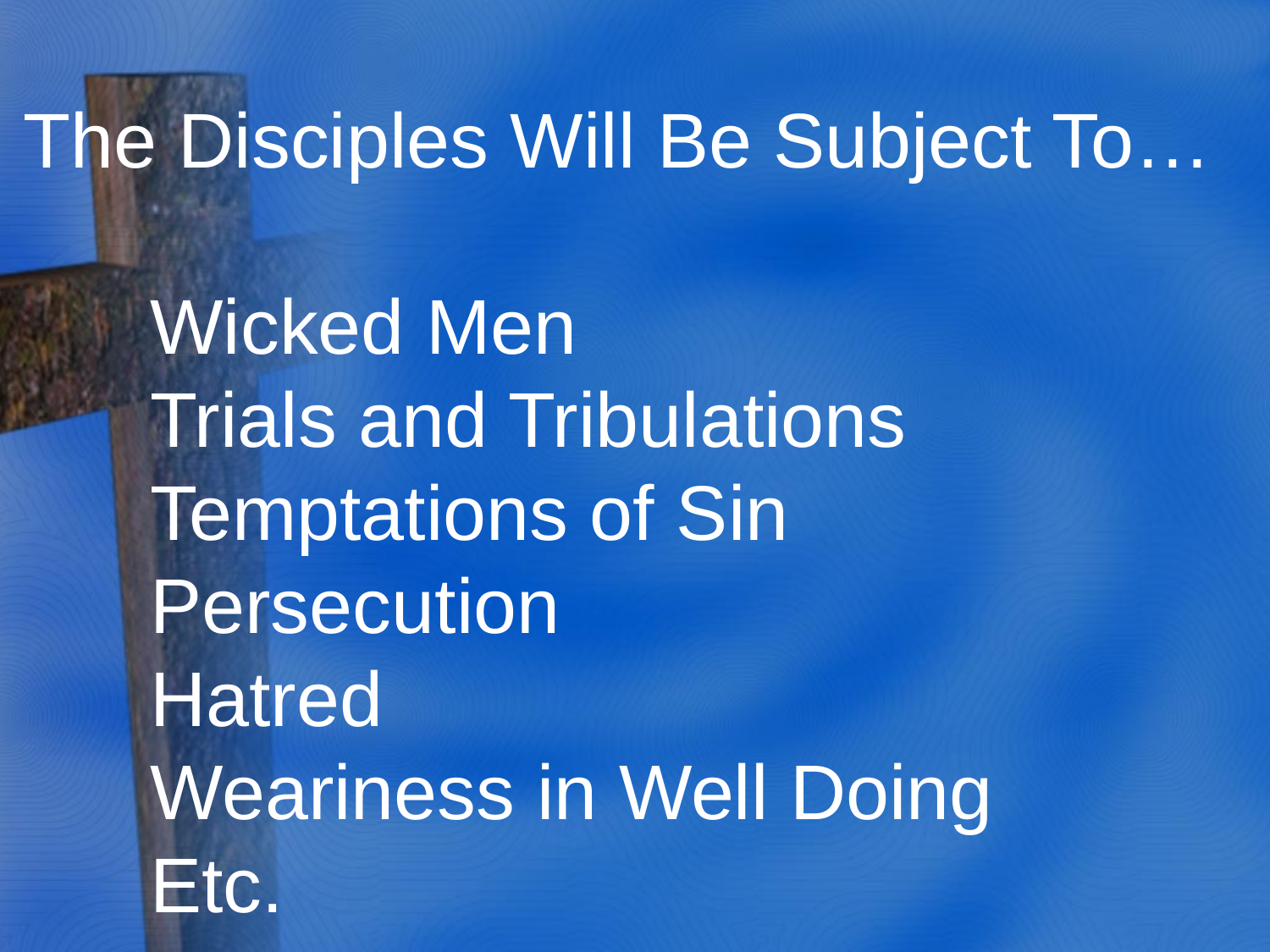

The Disciples Will Be Subject To…

Wicked Men
Trials and Tribulations
Temptations of Sin
Persecution
Hatred
Weariness in Well Doing
Etc.